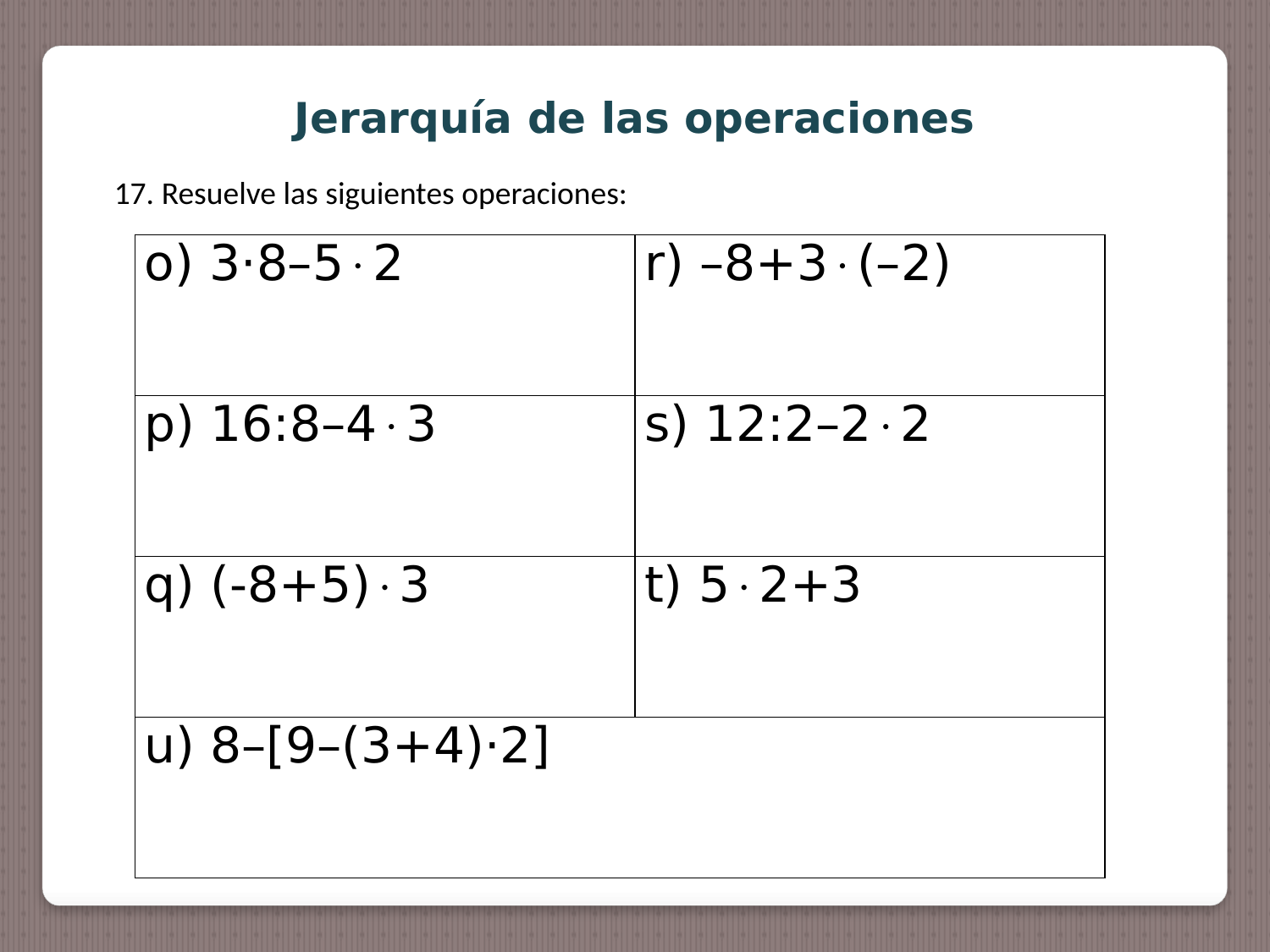

Jerarquía de las operaciones
17. Resuelve las siguientes operaciones:
| o) 3·8–5⋅2 | r) –8+3⋅(–2) |
| --- | --- |
| p) 16:8–4⋅3 | s) 12:2–2⋅2 |
| q) (-8+5)⋅3 | t) 5⋅2+3 |
| u) 8–[9–(3+4)·2] |  |